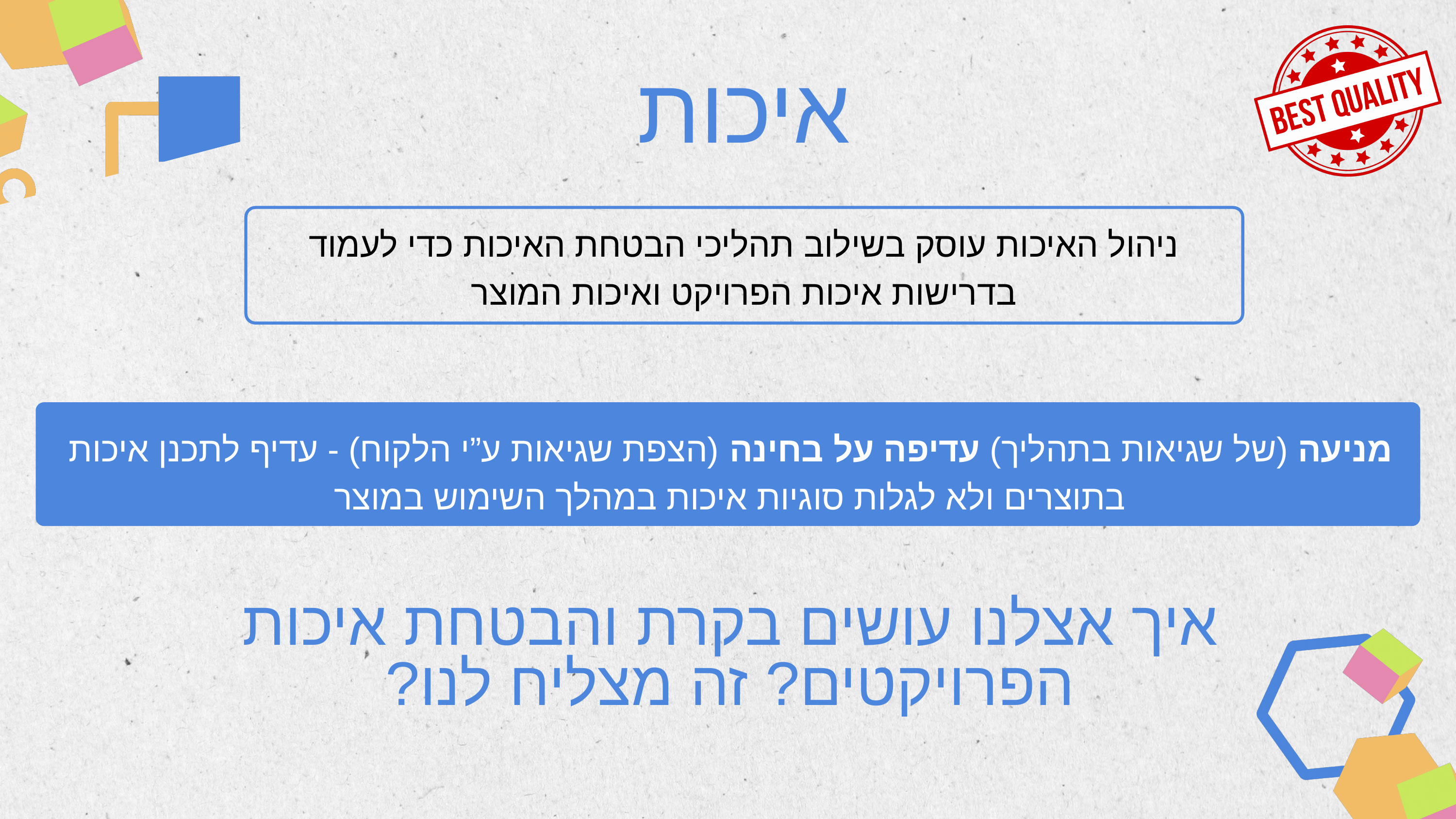

איכות

ניהול האיכות עוסק בשילוב תהליכי הבטחת האיכות כדי לעמוד בדרישות איכות הפרויקט ואיכות המוצר

מניעה (של שגיאות בתהליך) עדיפה על בחינה (הצפת שגיאות ע”י הלקוח) - עדיף לתכנן איכות בתוצרים ולא לגלות סוגיות איכות במהלך השימוש במוצר
איך אצלנו עושים בקרת והבטחת איכות הפרויקטים? זה מצליח לנו?